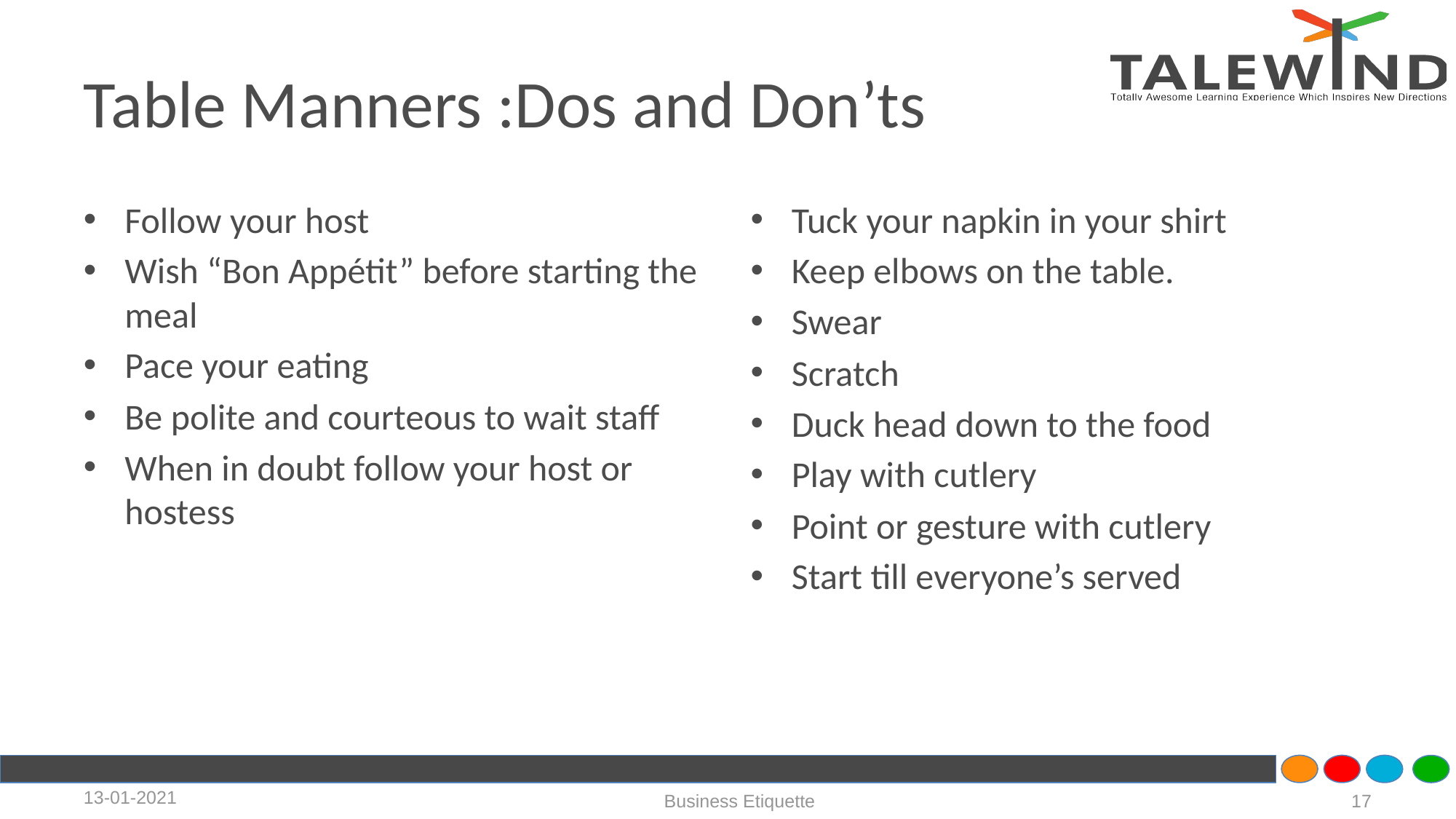

# Table Manners :Dos and Don’ts
Follow your host
Wish “Bon Appétit” before starting the meal
Pace your eating
Be polite and courteous to wait staff
When in doubt follow your host or hostess

Tuck your napkin in your shirt
Keep elbows on the table.
Swear
Scratch
Duck head down to the food
Play with cutlery
Point or gesture with cutlery
Start till everyone’s served

13-01-2021
Business Etiquette
17